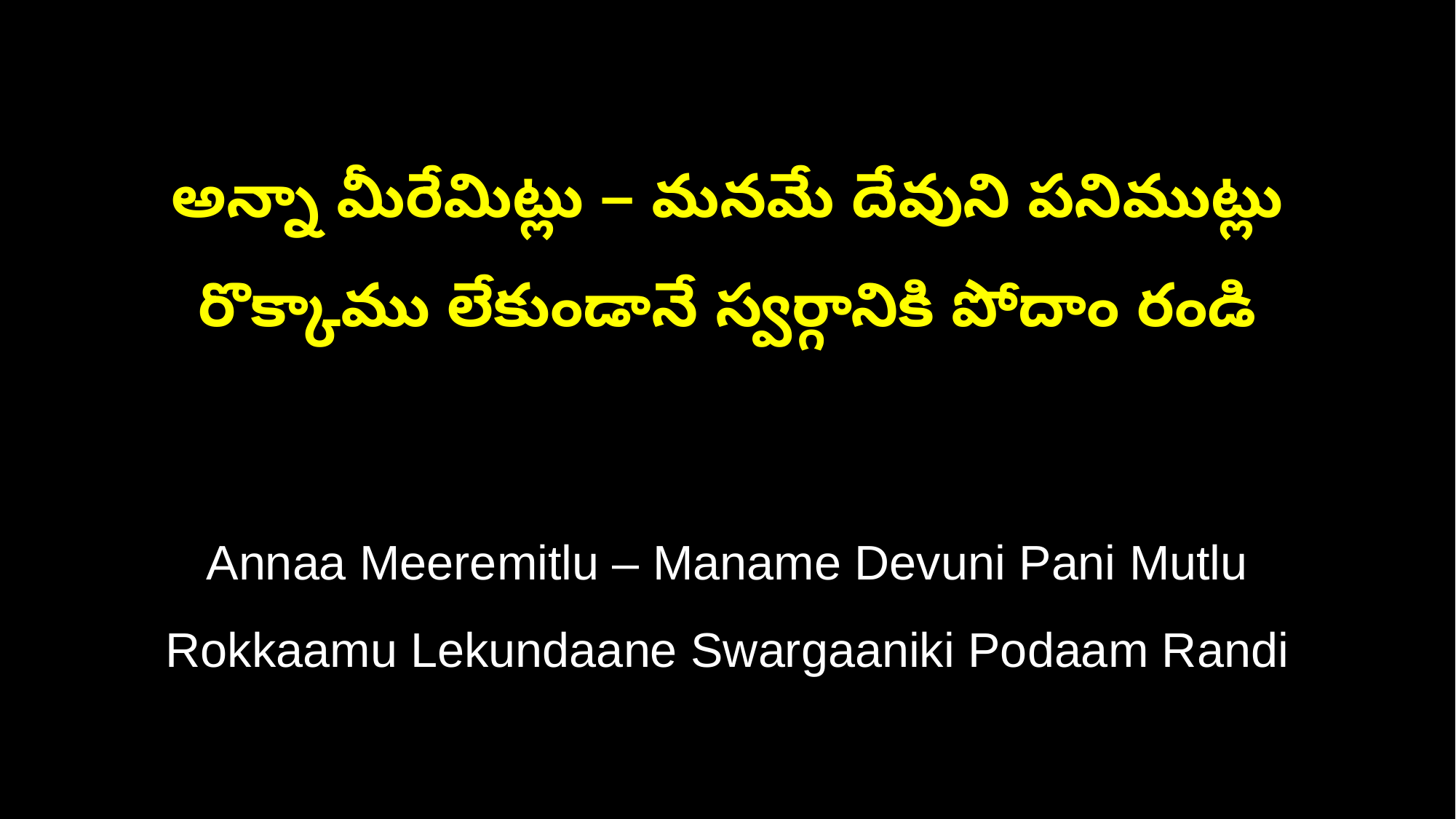

అన్నా మీరేమిట్లు – మనమే దేవుని పనిముట్లు
రొక్కాము లేకుండానే స్వర్గానికి పోదాం రండి
Annaa Meeremitlu – Maname Devuni Pani Mutlu
Rokkaamu Lekundaane Swargaaniki Podaam Randi